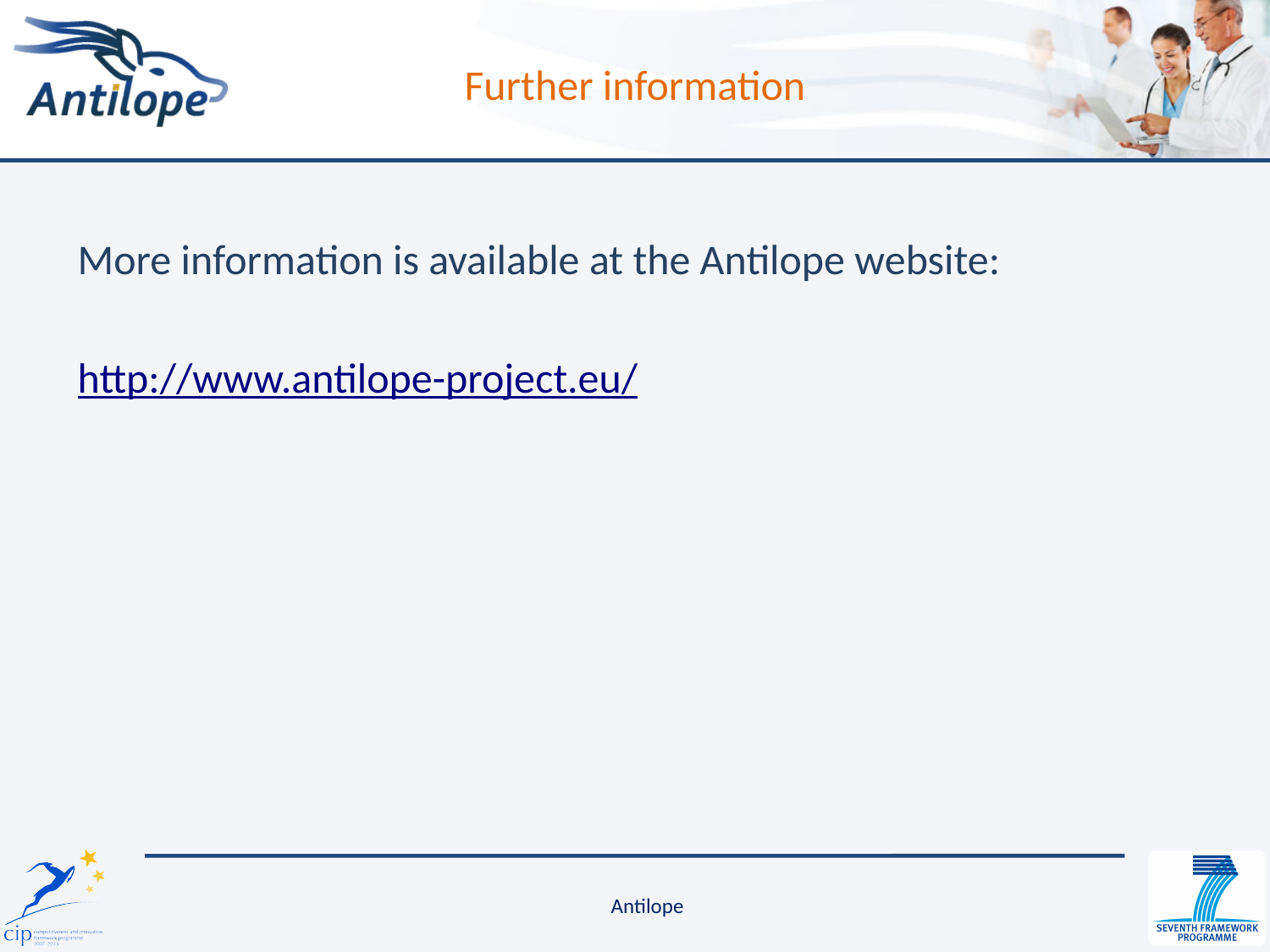

Further information
More information is available at the Antilope website:

http://www.antilope-project.eu/
Antilope